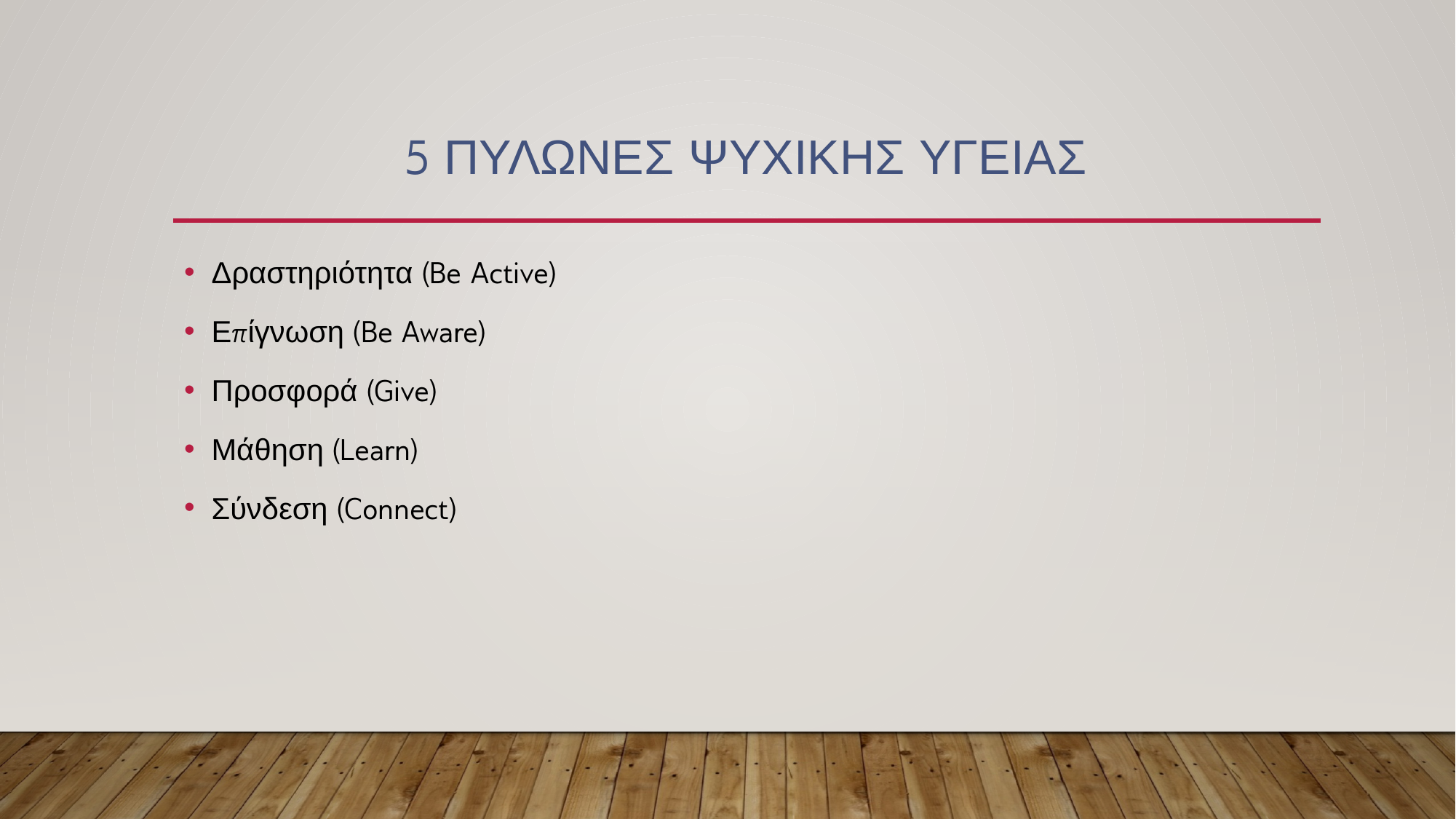

# 5 ΠυλΩνεΣ ΨυχικΗΣ ΥγεΙαΣ
Δραστηριότητα (Be Active)
Επίγνωση (Be Aware)
Προσφορά (Give)
Μάθηση (Learn)
Σύνδεση (Connect)